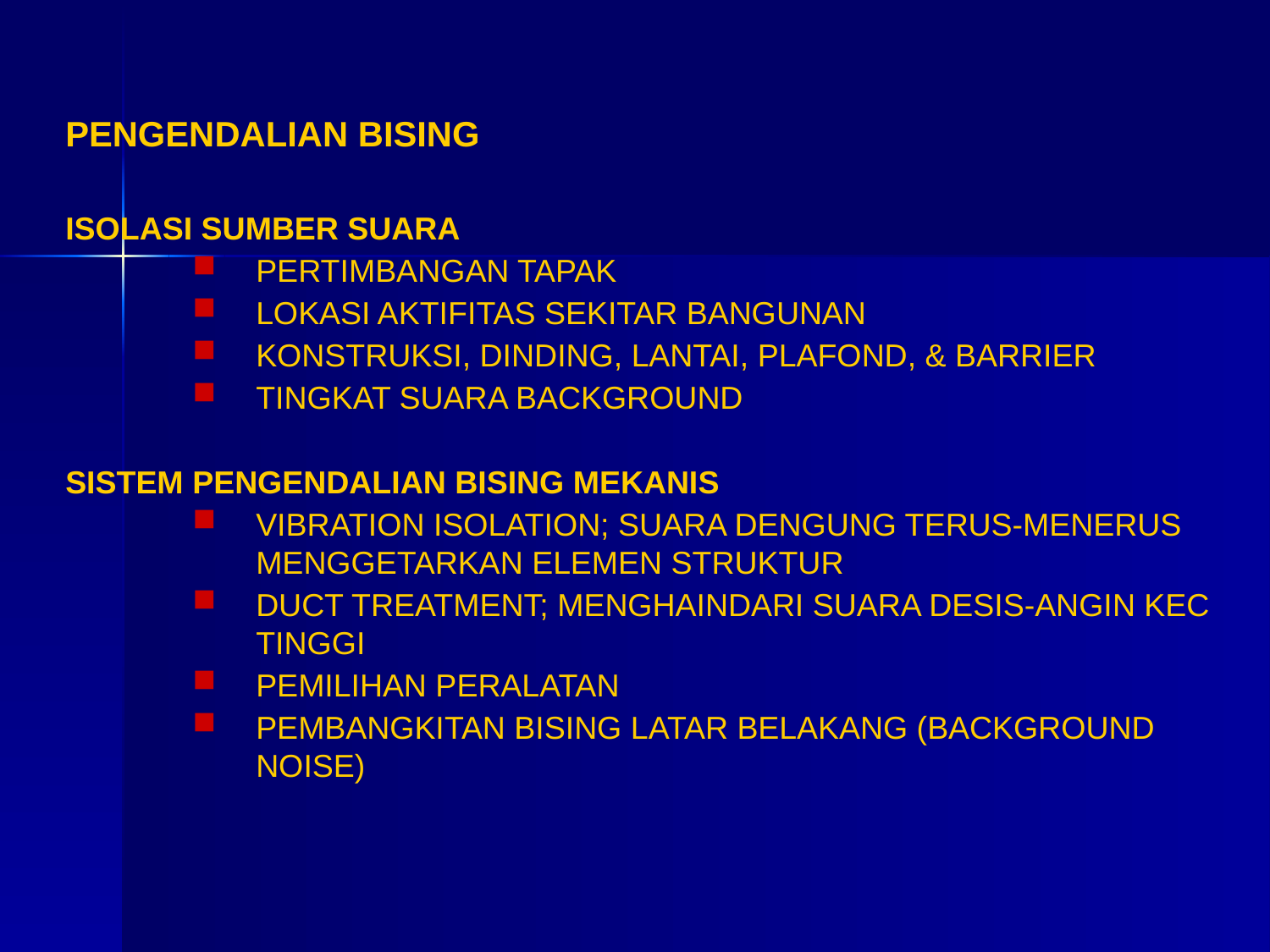

PENGENDALIAN BISING

ISOLASI SUMBER SUARA
PERTIMBANGAN TAPAK
LOKASI AKTIFITAS SEKITAR BANGUNAN
KONSTRUKSI, DINDING, LANTAI, PLAFOND, & BARRIER
TINGKAT SUARA BACKGROUND

SISTEM PENGENDALIAN BISING MEKANIS
VIBRATION ISOLATION; SUARA DENGUNG TERUS-MENERUS MENGGETARKAN ELEMEN STRUKTUR
DUCT TREATMENT; MENGHAINDARI SUARA DESIS-ANGIN KEC TINGGI
PEMILIHAN PERALATAN
PEMBANGKITAN BISING LATAR BELAKANG (BACKGROUND NOISE)